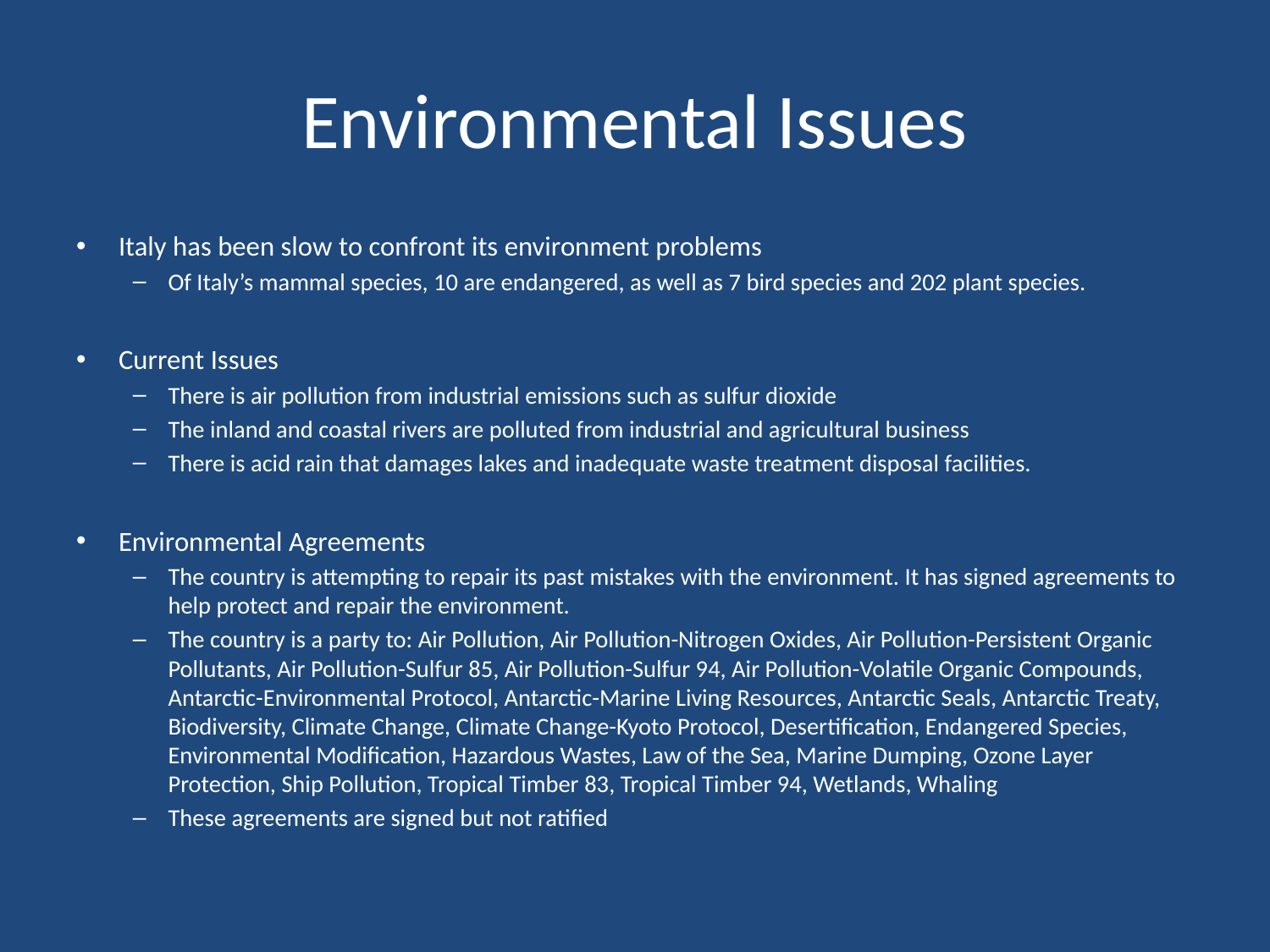

# Environmental Issues
Italy has been slow to confront its environment problems
Of Italy’s mammal species, 10 are endangered, as well as 7 bird species and 202 plant species.

Current Issues
There is air pollution from industrial emissions such as sulfur dioxide
The inland and coastal rivers are polluted from industrial and agricultural business
There is acid rain that damages lakes and inadequate waste treatment disposal facilities.

Environmental Agreements
The country is attempting to repair its past mistakes with the environment. It has signed agreements to help protect and repair the environment.
The country is a party to: Air Pollution, Air Pollution-Nitrogen Oxides, Air Pollution-Persistent Organic Pollutants, Air Pollution-Sulfur 85, Air Pollution-Sulfur 94, Air Pollution-Volatile Organic Compounds, Antarctic-Environmental Protocol, Antarctic-Marine Living Resources, Antarctic Seals, Antarctic Treaty, Biodiversity, Climate Change, Climate Change-Kyoto Protocol, Desertification, Endangered Species, Environmental Modification, Hazardous Wastes, Law of the Sea, Marine Dumping, Ozone Layer Protection, Ship Pollution, Tropical Timber 83, Tropical Timber 94, Wetlands, Whaling
These agreements are signed but not ratified